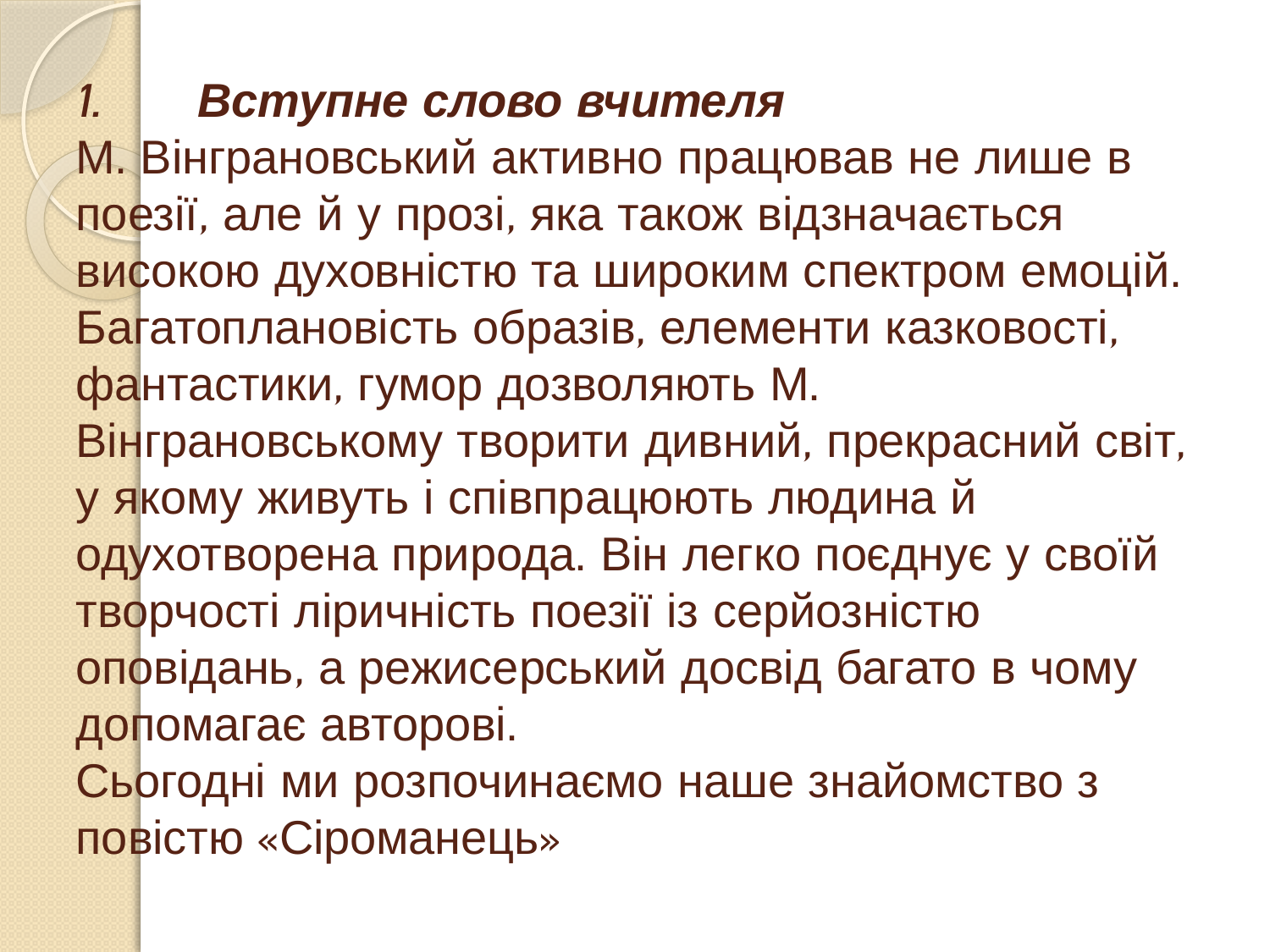

# 1.	Вступне слово вчителя М. Вінграновський активно працював не лише в поезії, але й у прозі, яка також відзначається високою духовністю та широким спектром емоцій. Багатоплановість образів, елементи казковості, фантастики, гумор дозволяють М. Вінграновському творити дивний, прекрасний світ, у якому живуть і співпрацюють людина й одухотворена природа. Він легко поєднує у своїй творчості ліричність поезії із серйозністю оповідань, а режисерський досвід багато в чому допомагає авторові. Сьогодні ми розпочинаємо наше знайомство з повістю «Сіроманець»